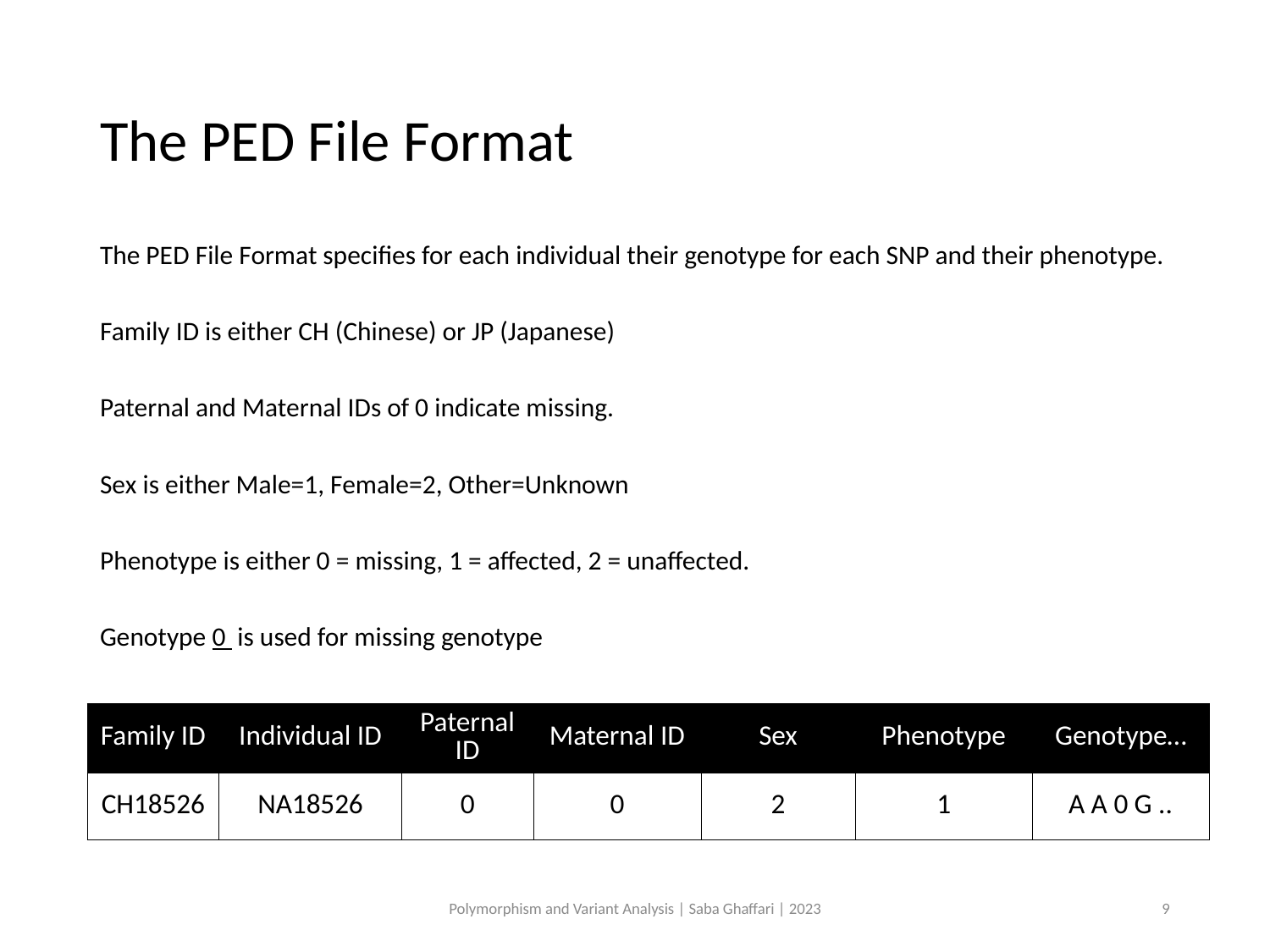

# The PED File Format
The PED File Format specifies for each individual their genotype for each SNP and their phenotype.

Family ID is either CH (Chinese) or JP (Japanese)

Paternal and Maternal IDs of 0 indicate missing.

Sex is either Male=1, Female=2, Other=Unknown

Phenotype is either 0 = missing, 1 = affected, 2 = unaffected.

Genotype 0  is used for missing genotype
| Family ID | Individual ID | Paternal ID | Maternal ID | Sex | Phenotype | Genotype… |
| --- | --- | --- | --- | --- | --- | --- |
| CH18526 | NA18526 | 0 | 0 | 2 | 1 | A A 0 G .. |
Polymorphism and Variant Analysis | Saba Ghaffari | 2023
9